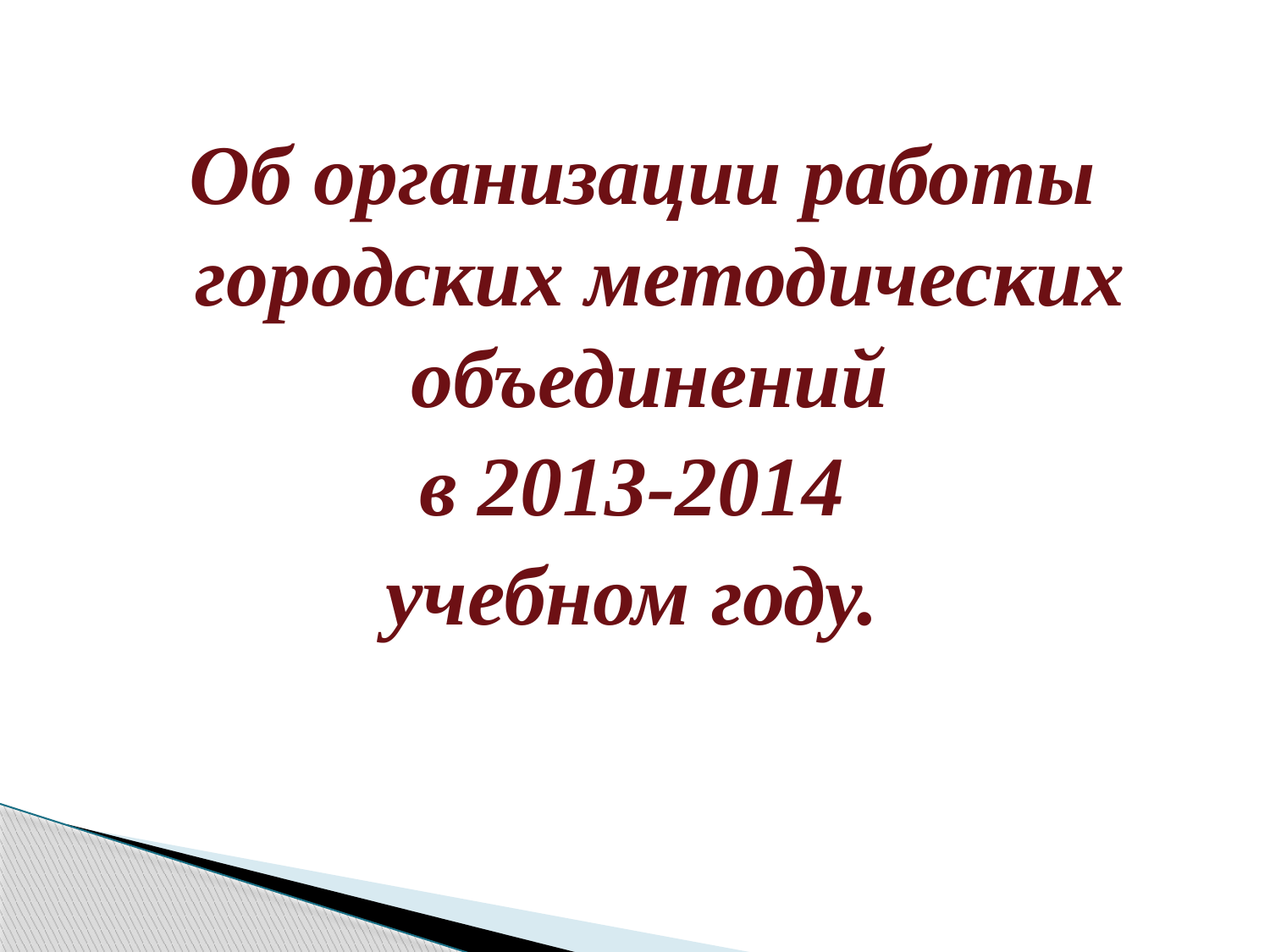

Об организации работы городских методических объединений
в 2013-2014
учебном году.